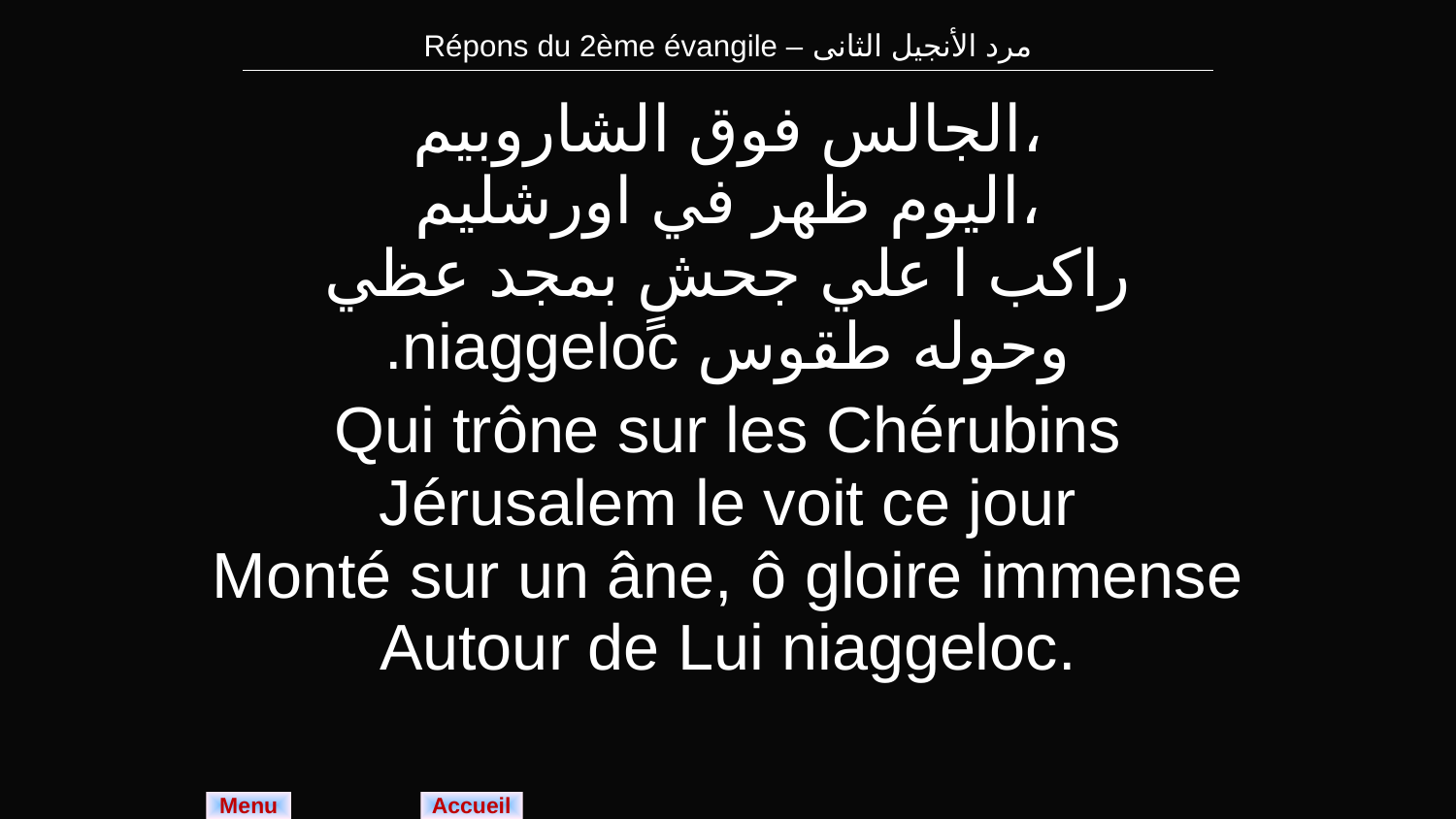

| Répons du 2ème évangile – مرد الأنجيل الثانى |
| --- |
| الجالس فوق الشاروبيم، اليوم ظهر في اورشليم، راكب ا علي جحشٍ بمجد عظي .niaggeloc وحوله طقوس |
| --- |
| Qui trône sur les Chérubins Jérusalem le voit ce jour Monté sur un âne, ô gloire immense Autour de Lui niaggeloc. |
Menu